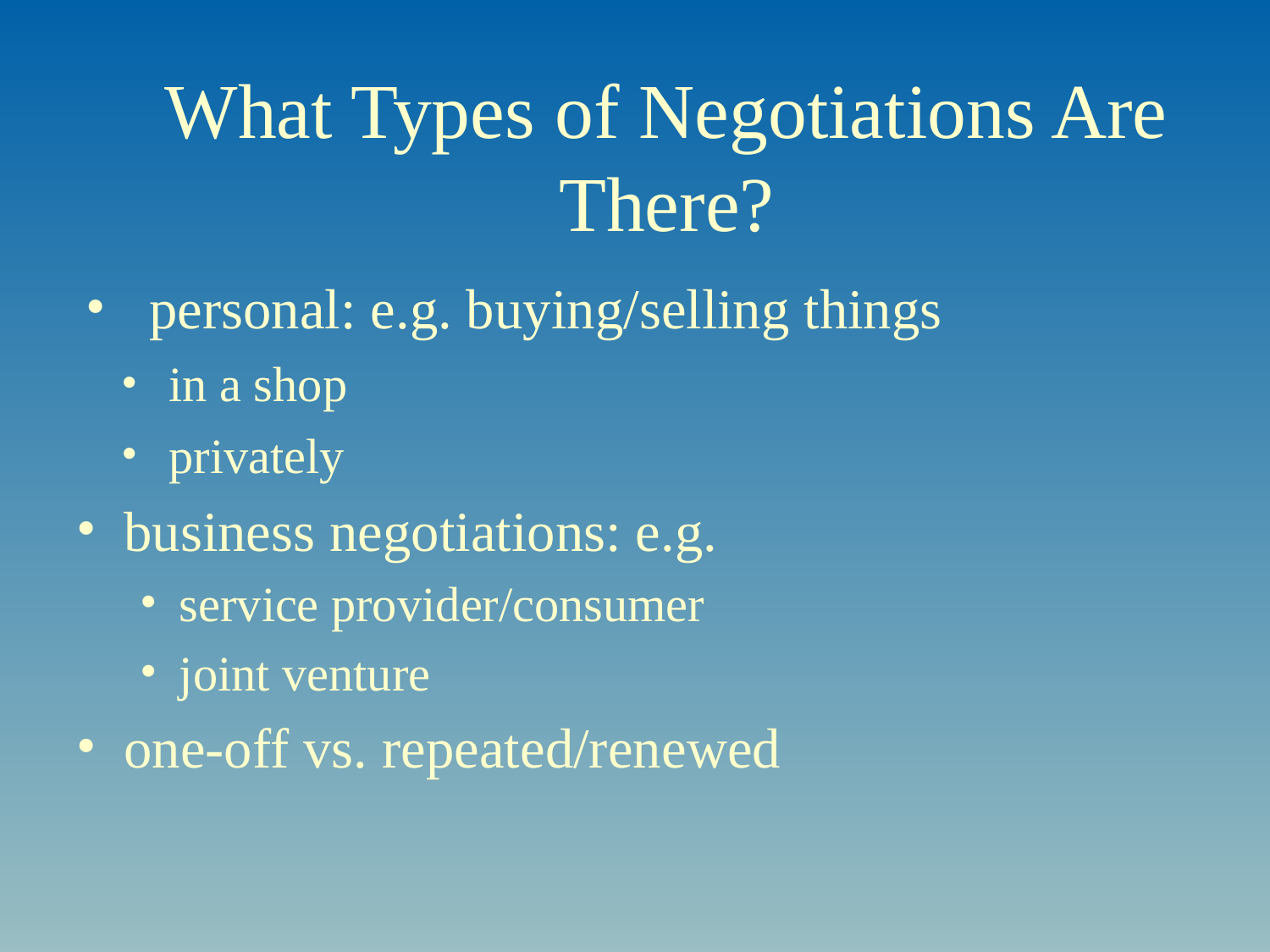

# What Types of Negotiations Are There?
personal: e.g. buying/selling things
in a shop
privately
business negotiations: e.g.
service provider/consumer
joint venture
one-off vs. repeated/renewed